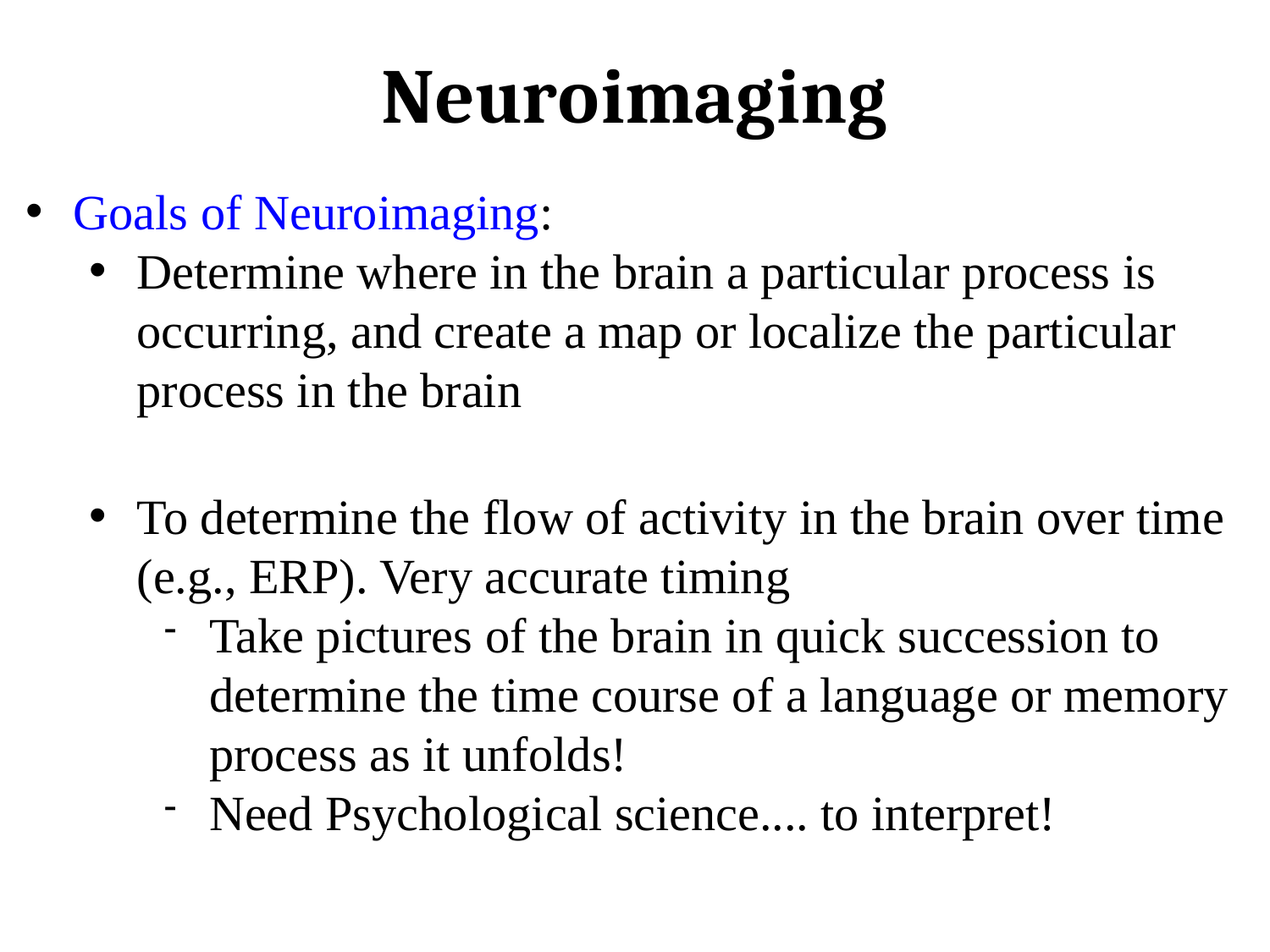

Neuroimaging
Goals of Neuroimaging:
Determine where in the brain a particular process is occurring, and create a map or localize the particular process in the brain

To determine the flow of activity in the brain over time (e.g., ERP). Very accurate timing
Take pictures of the brain in quick succession to determine the time course of a language or memory process as it unfolds!
Need Psychological science.... to interpret!